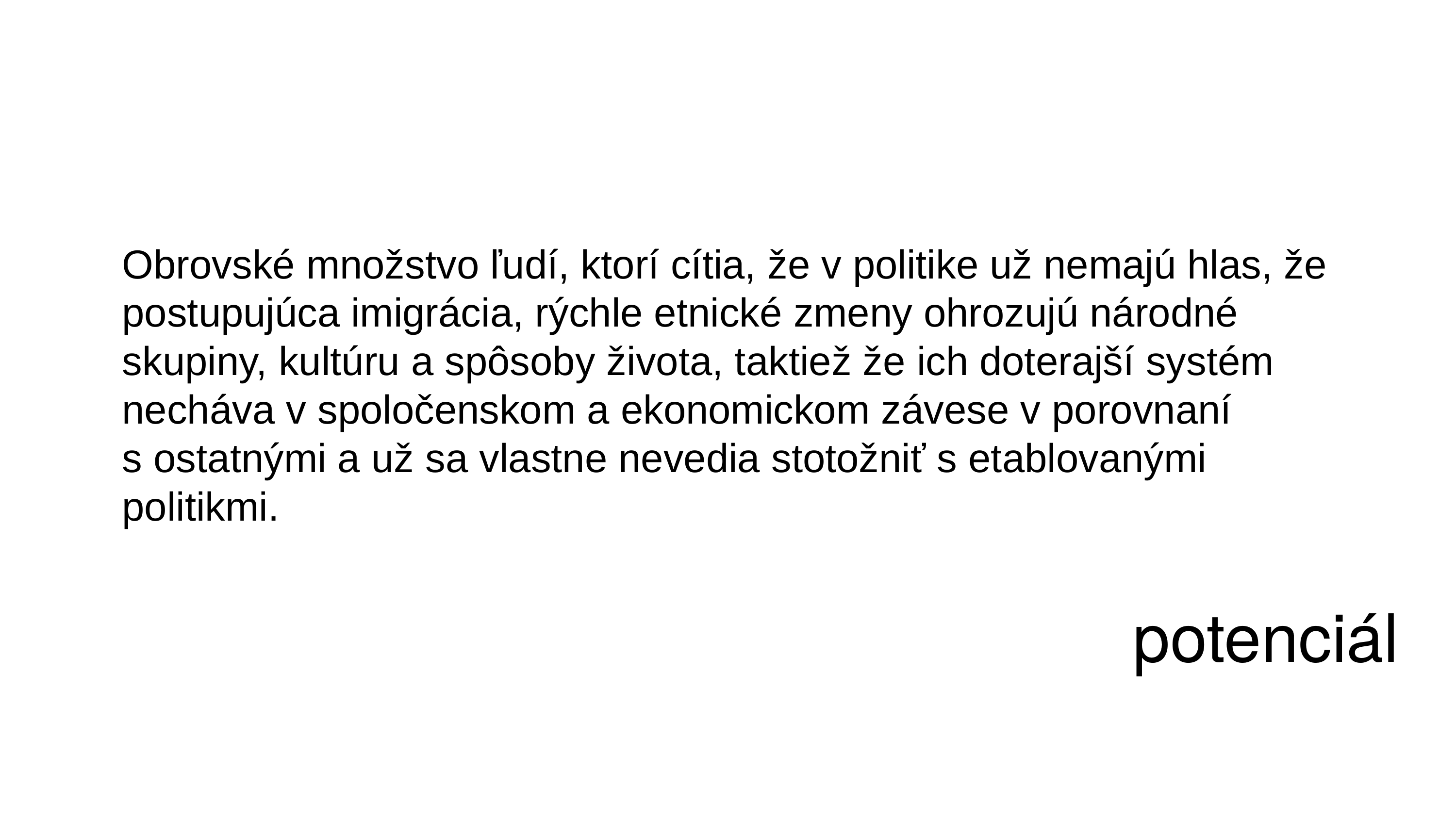

# Obrovské množstvo ľudí, ktorí cítia, že v politike už nemajú hlas, že postupujúca imigrácia, rýchle etnické zmeny ohrozujú národné skupiny, kultúru a spôsoby života, taktiež že ich doterajší systém necháva v spoločenskom a ekonomickom závese v porovnaní s ostatnými a už sa vlastne nevedia stotožniť s etablovanými politikmi.

potenciál